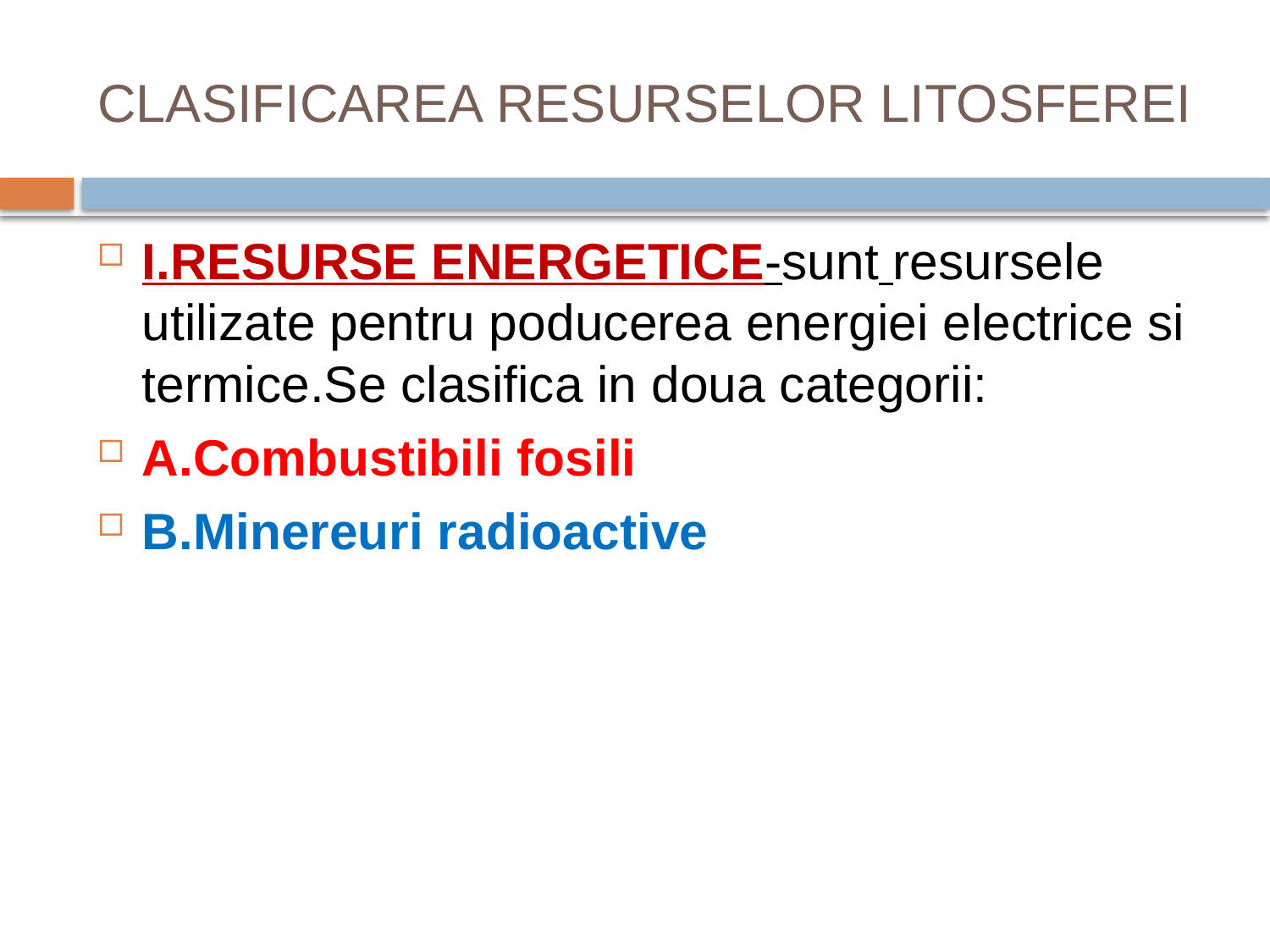

# CLASIFICAREA RESURSELOR LITOSFEREI
I.RESURSE ENERGETICE-sunt resursele utilizate pentru poducerea energiei electrice si termice.Se clasifica in doua categorii:
A.Combustibili fosili
B.Minereuri radioactive